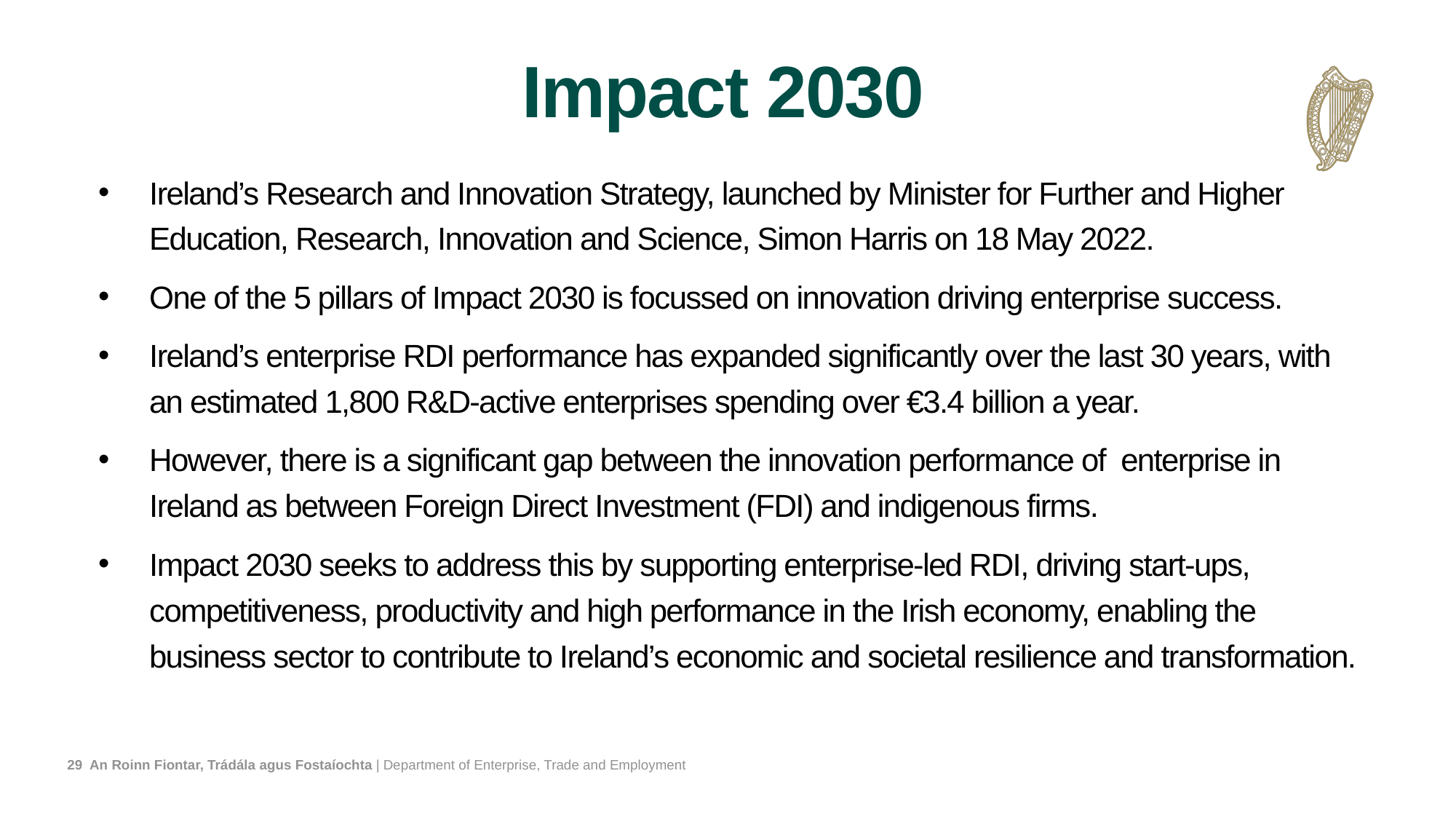

# Impact 2030
Ireland’s Research and Innovation Strategy, launched by Minister for Further and Higher Education, Research, Innovation and Science, Simon Harris on 18 May 2022.
One of the 5 pillars of Impact 2030 is focussed on innovation driving enterprise success.
Ireland’s enterprise RDI performance has expanded significantly over the last 30 years, with an estimated 1,800 R&D-active enterprises spending over €3.4 billion a year.
However, there is a significant gap between the innovation performance of  enterprise in Ireland as between Foreign Direct Investment (FDI) and indigenous firms.
Impact 2030 seeks to address this by supporting enterprise-led RDI, driving start-ups, competitiveness, productivity and high performance in the Irish economy, enabling the business sector to contribute to Ireland’s economic and societal resilience and transformation.